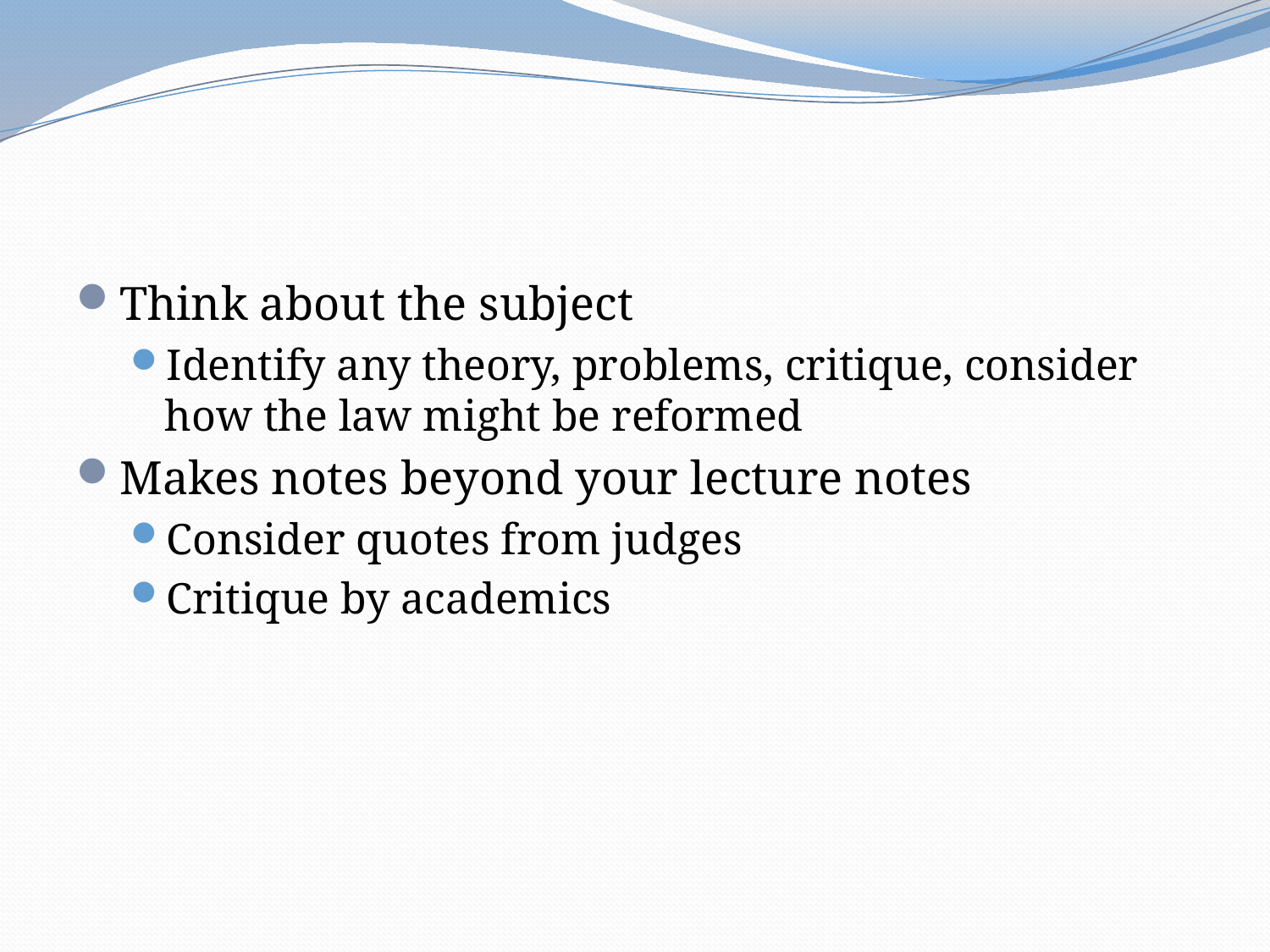

#
Think about the subject
Identify any theory, problems, critique, consider how the law might be reformed
Makes notes beyond your lecture notes
Consider quotes from judges
Critique by academics